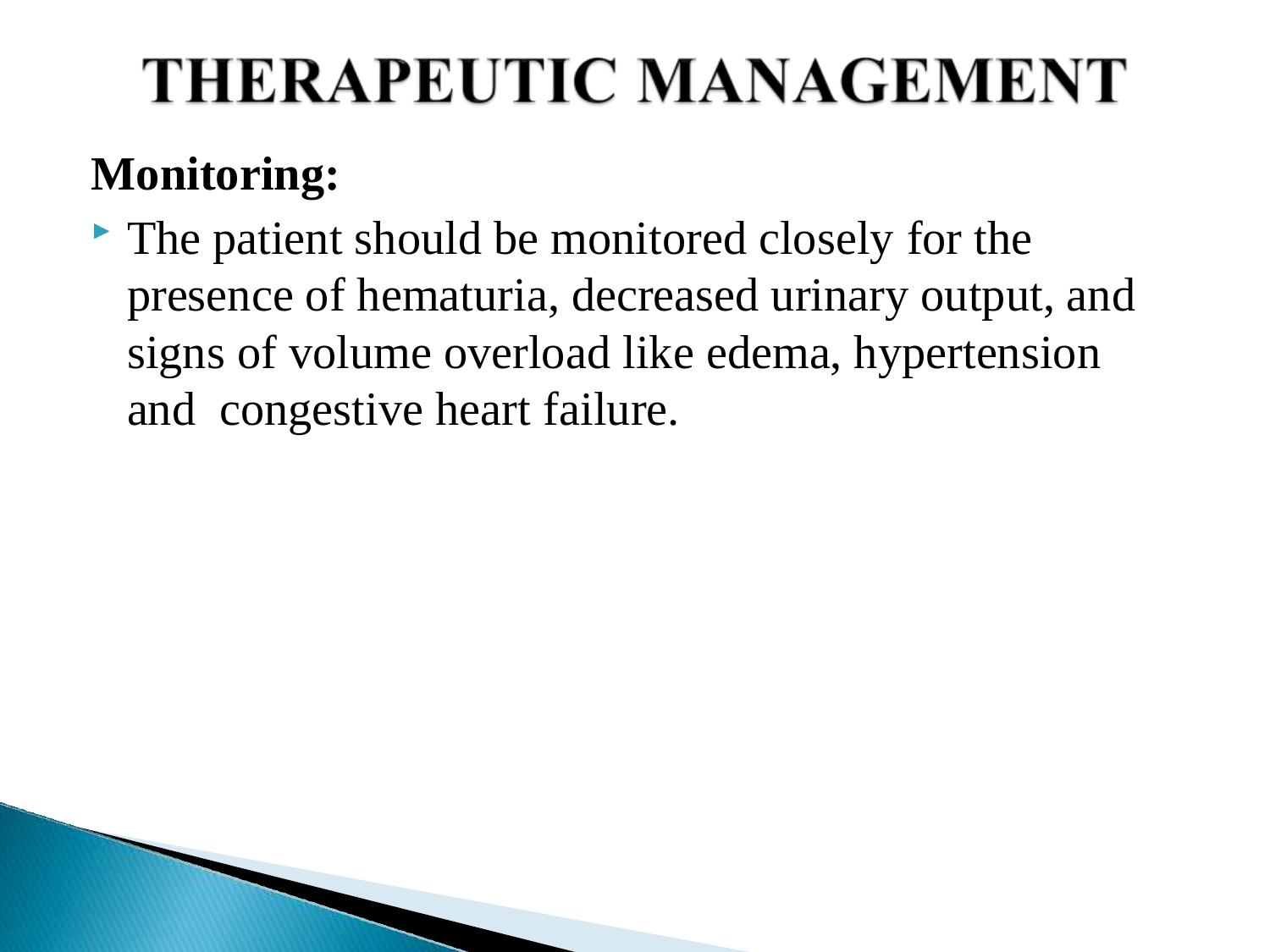

Monitoring:
The patient should be monitored closely for the  presence of hematuria, decreased urinary output, and  signs of volume overload like edema, hypertension and  congestive heart failure.